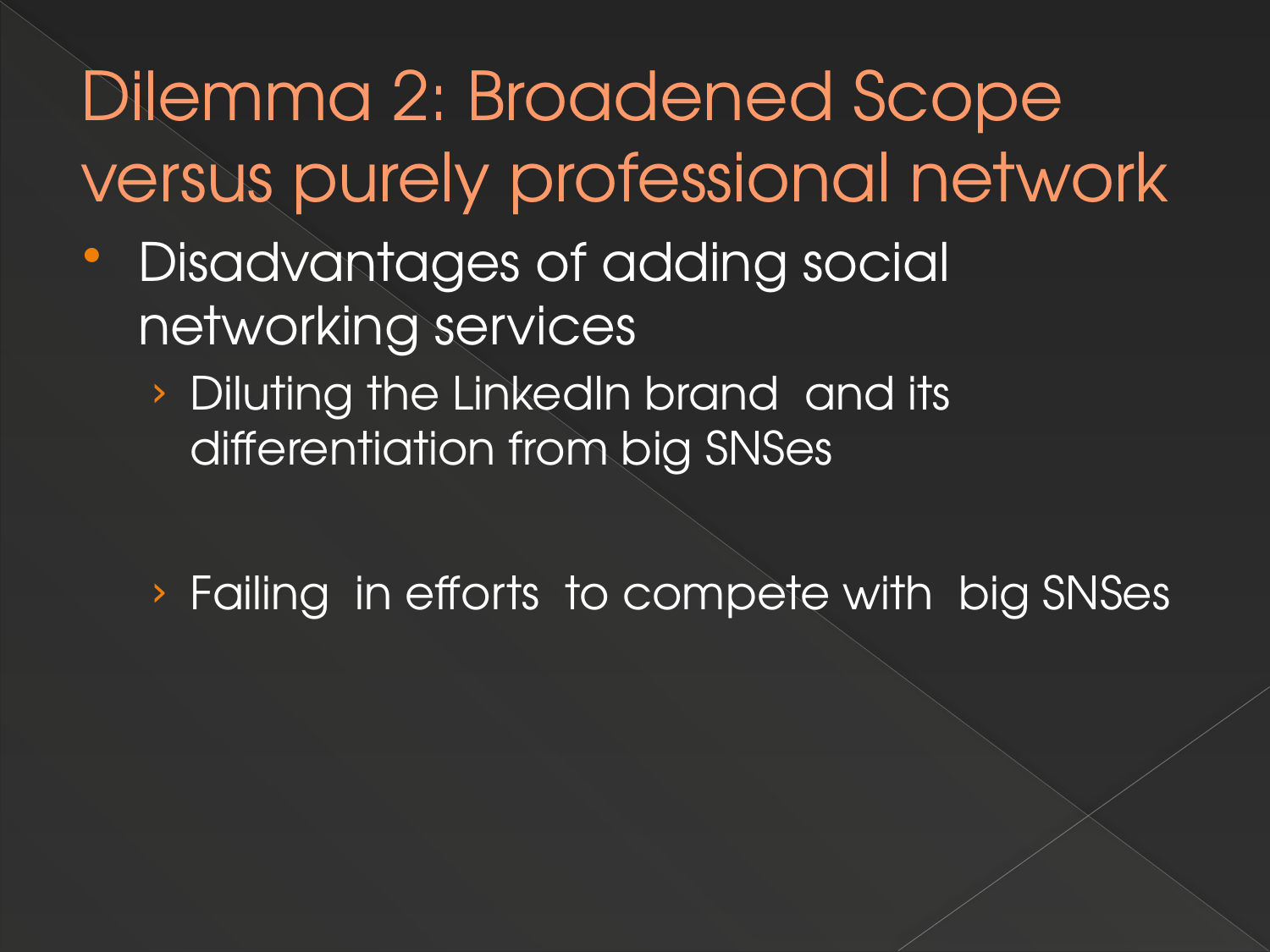

# Dilemma 2: Broadened Scope versus purely professional network
Disadvantages of adding social networking services
Diluting the LinkedIn brand  and its differentiation from big SNSes

Failing  in efforts  to compete with  big SNSes